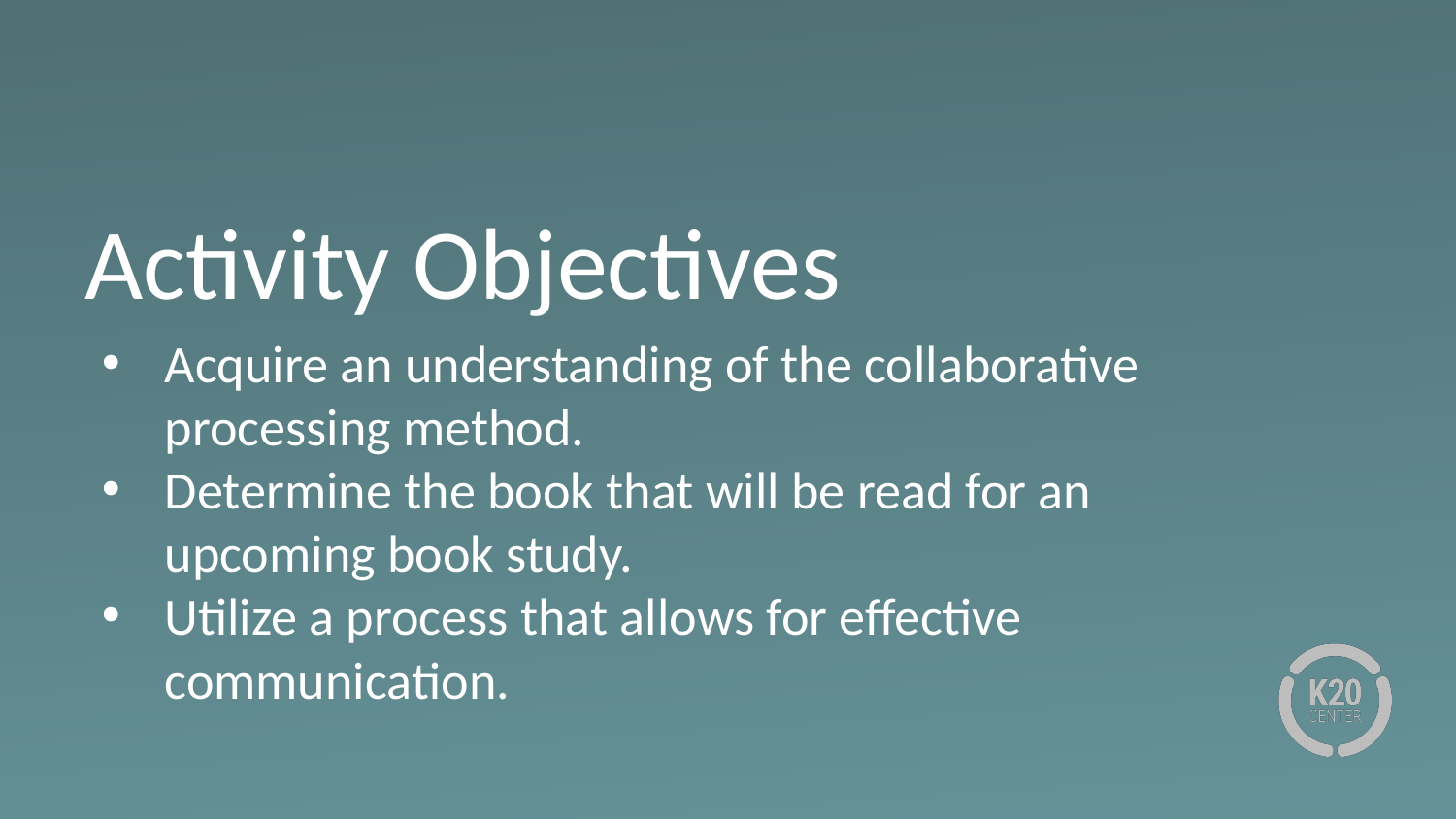

# Activity Objectives
Acquire an understanding of the collaborative processing method.
Determine the book that will be read for an upcoming book study.
Utilize a process that allows for effective communication.